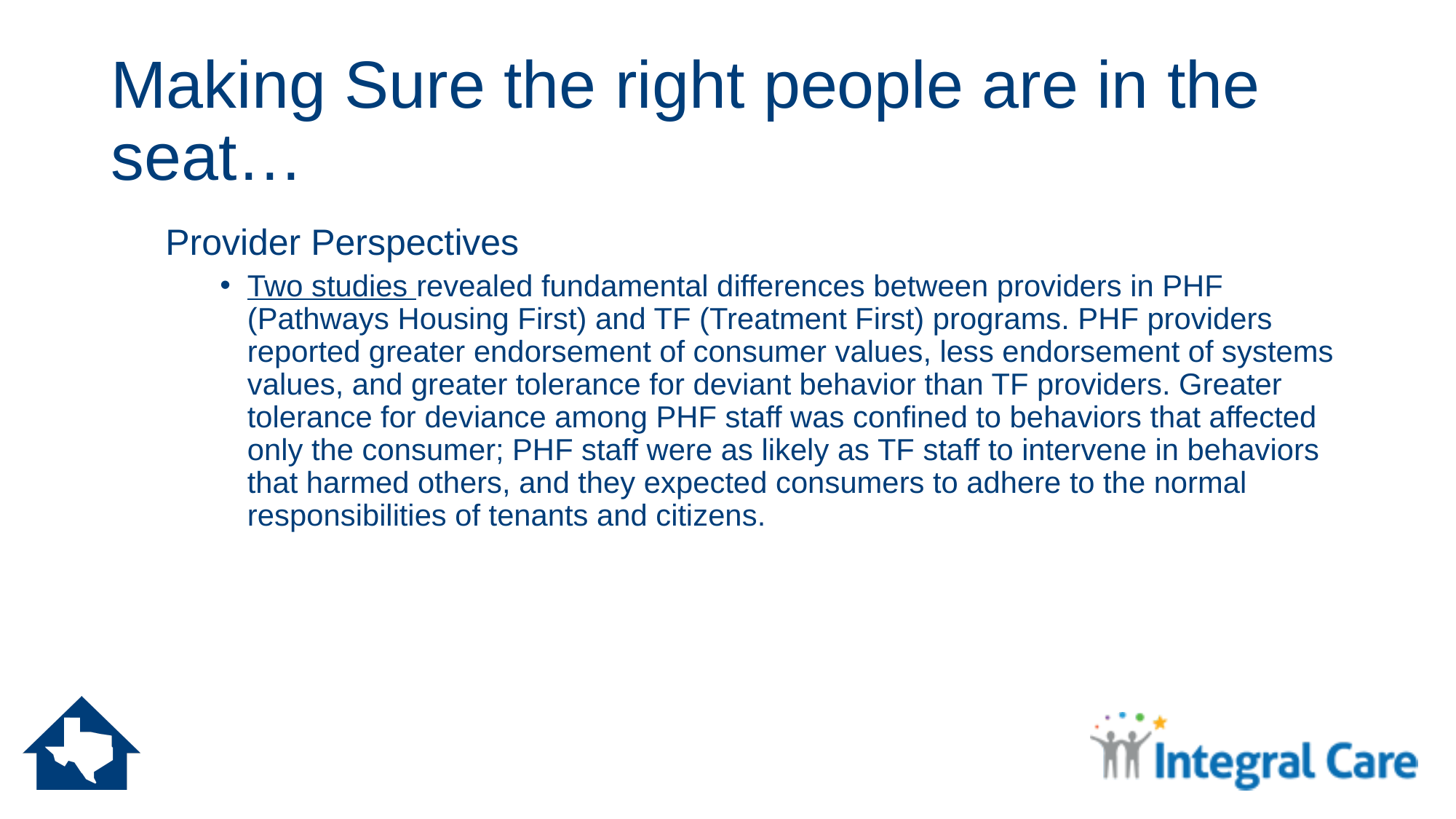

# Making Sure the right people are in the seat…
Provider Perspectives
Two studies revealed fundamental differences between providers in PHF (Pathways Housing First) and TF (Treatment First) programs. PHF providers reported greater endorsement of consumer values, less endorsement of systems values, and greater tolerance for deviant behavior than TF providers. Greater tolerance for deviance among PHF staff was confined to behaviors that affected only the consumer; PHF staff were as likely as TF staff to intervene in behaviors that harmed others, and they expected consumers to adhere to the normal responsibilities of tenants and citizens.